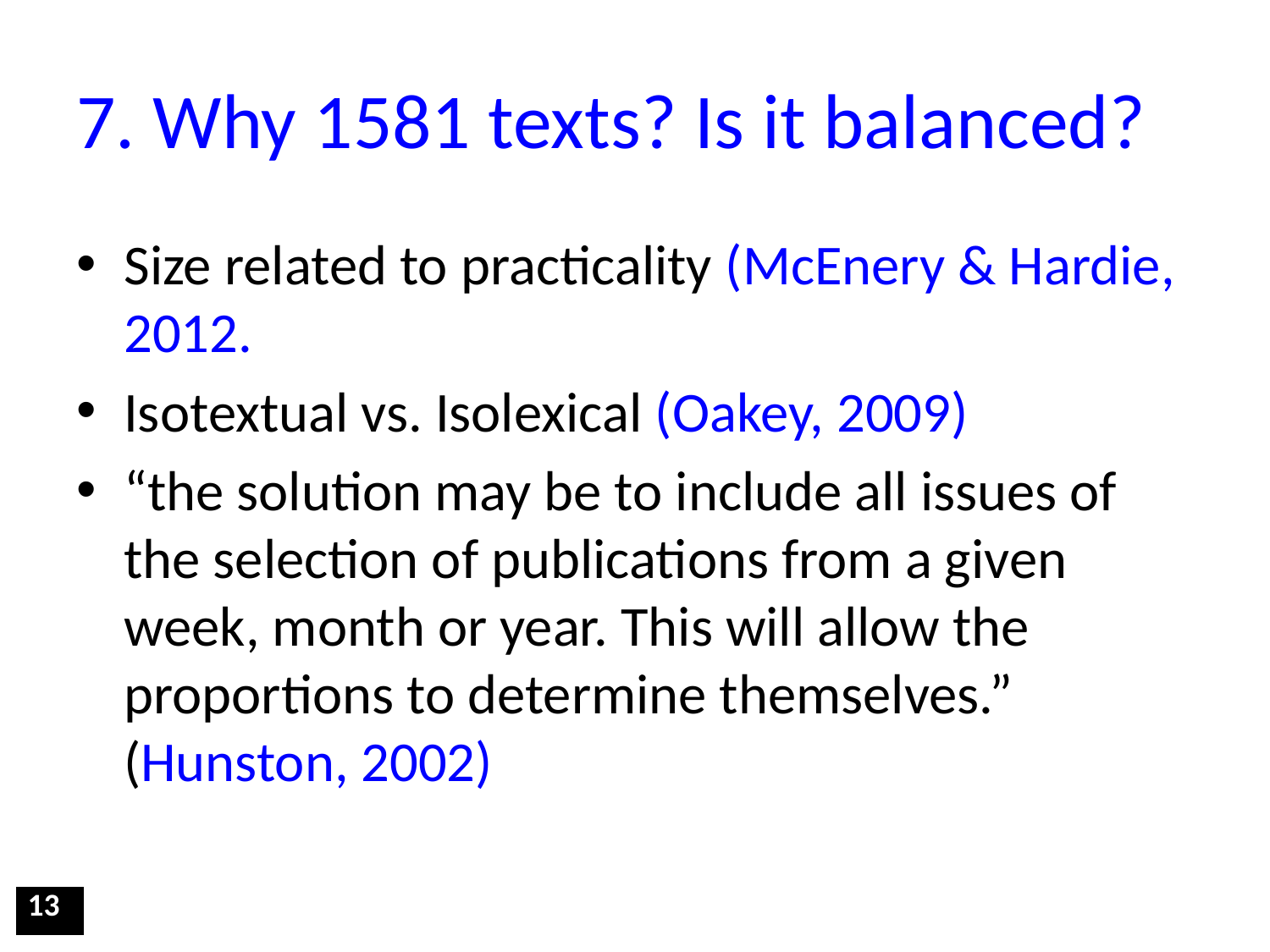

# 7. Why 1581 texts? Is it balanced?
Size related to practicality (McEnery & Hardie, 2012.
Isotextual vs. Isolexical (Oakey, 2009)
“the solution may be to include all issues of the selection of publications from a given week, month or year. This will allow the proportions to determine themselves.” (Hunston, 2002)
| 13 |
| --- |